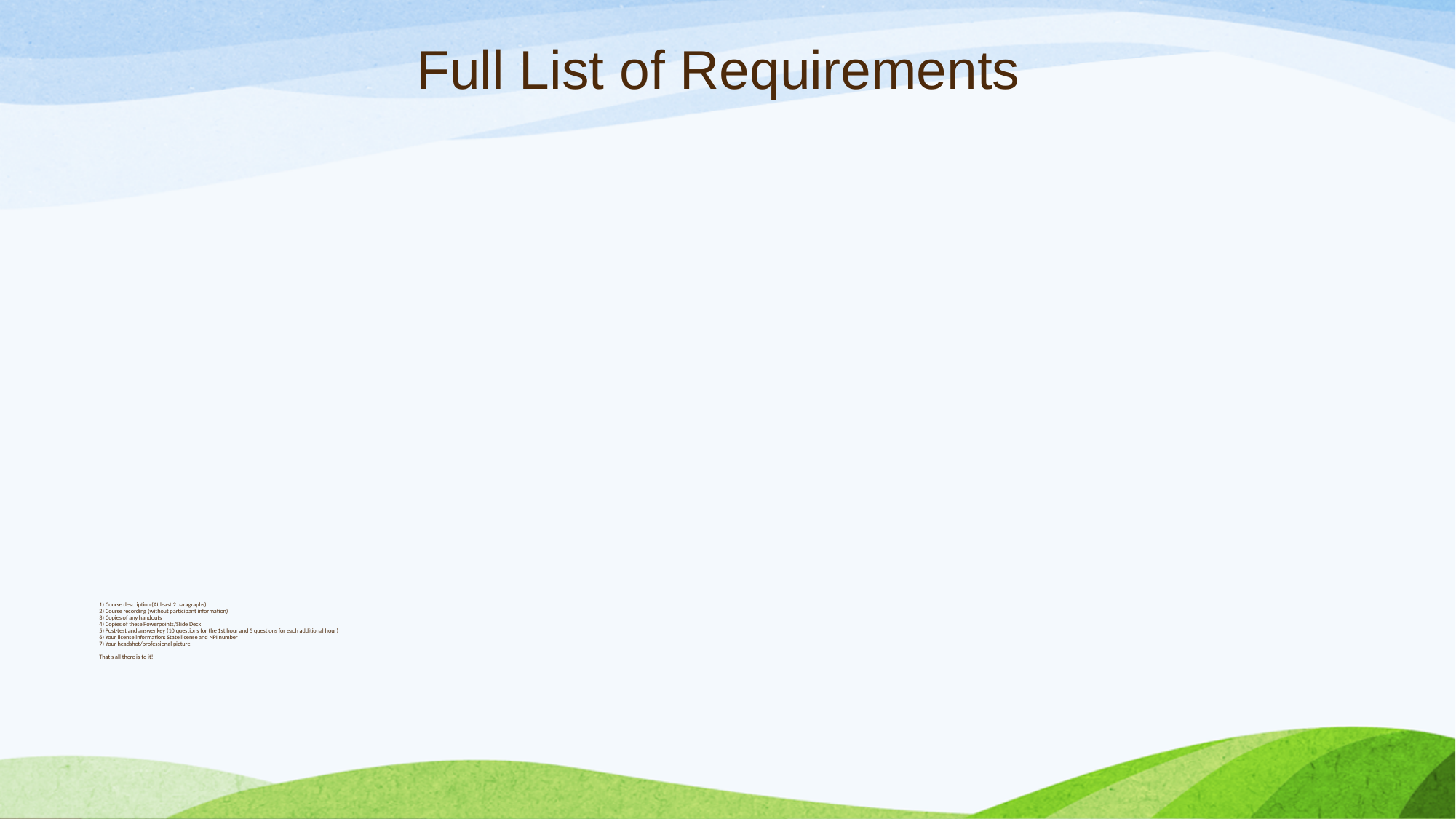

Full List of Requirements

# 1) Course description (At least 2 paragraphs) 2) Course recording (without participant information) 3) Copies of any handouts 4) Copies of these Powerpoints/Slide Deck 5) Post-test and answer key (10 questions for the 1st hour and 5 questions for each additional hour) 6) Your license information: State license and NPI number 7) Your headshot/professional picture That’s all there is to it!